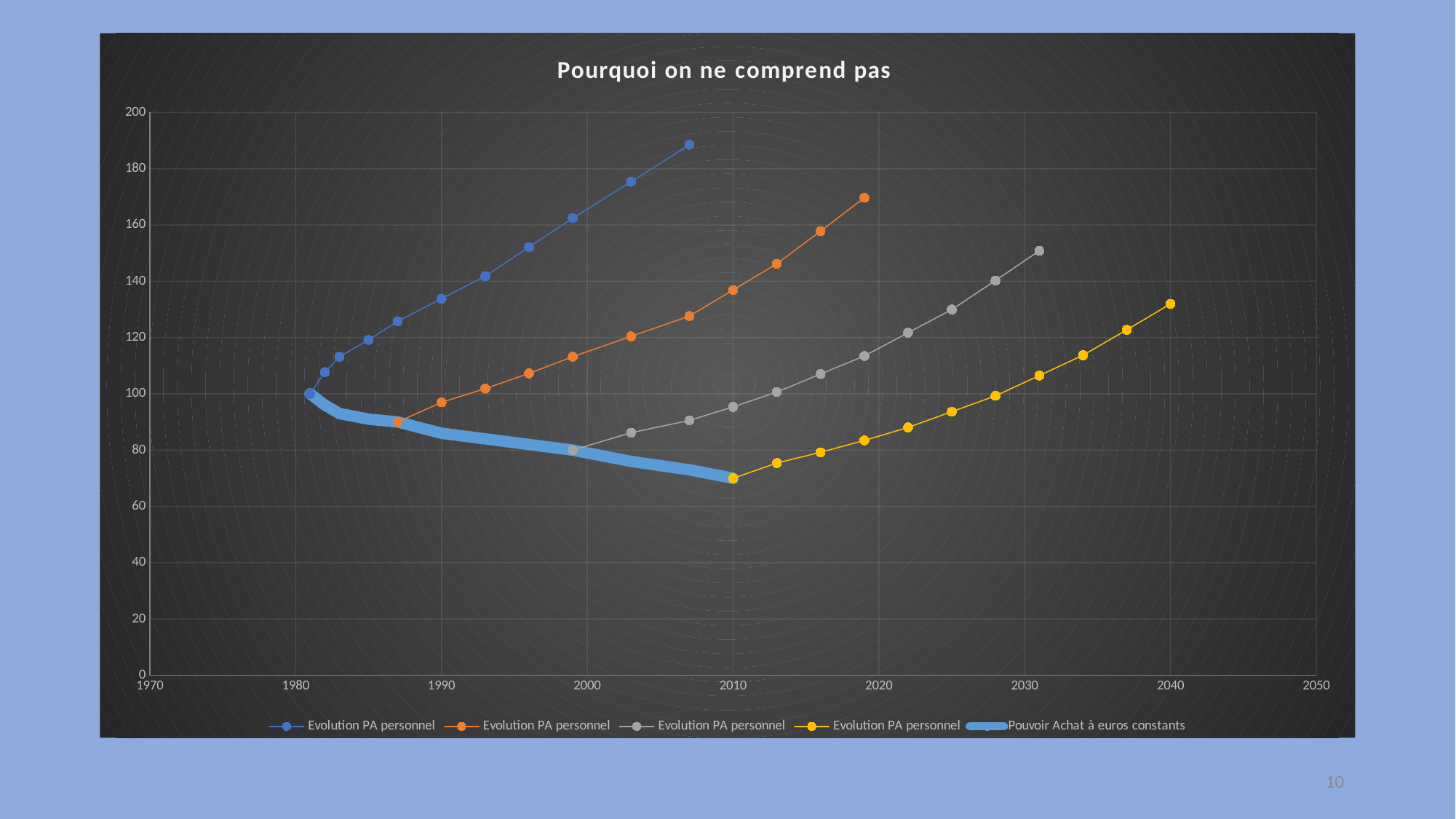

### Chart: Pourquoi on ne comprend pas

| Category | Evolution PA personnel | Evolution PA personnel | Evolution PA personnel | Evolution PA personnel | Pouvoir Achat à euros constants |
|---|---|---|---|---|---|
10